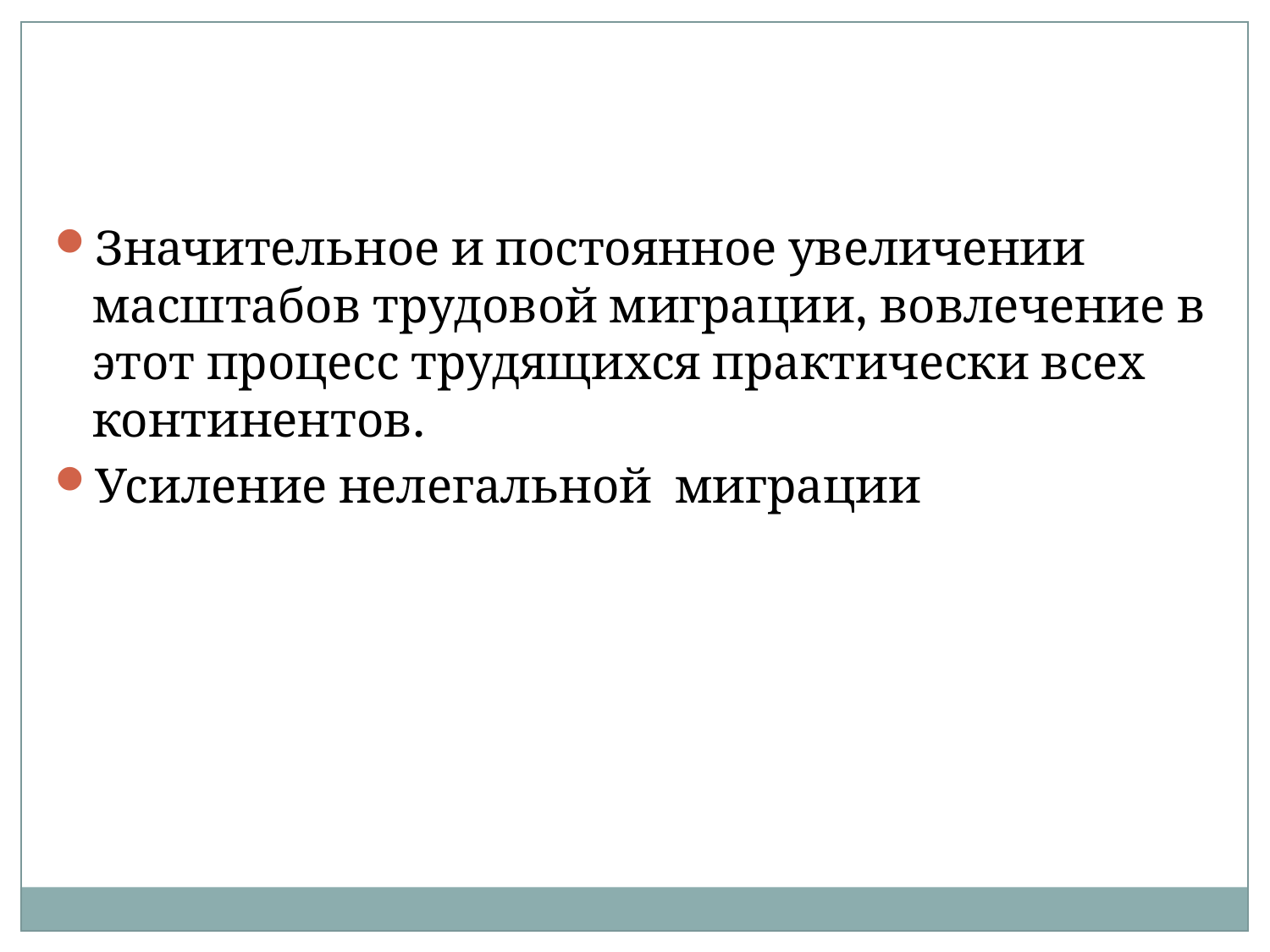

Значительное и постоянное увеличении масштабов трудовой миграции, вовлечение в этот процесс трудящихся практически всех континентов.
Усиление нелегальной  миграции